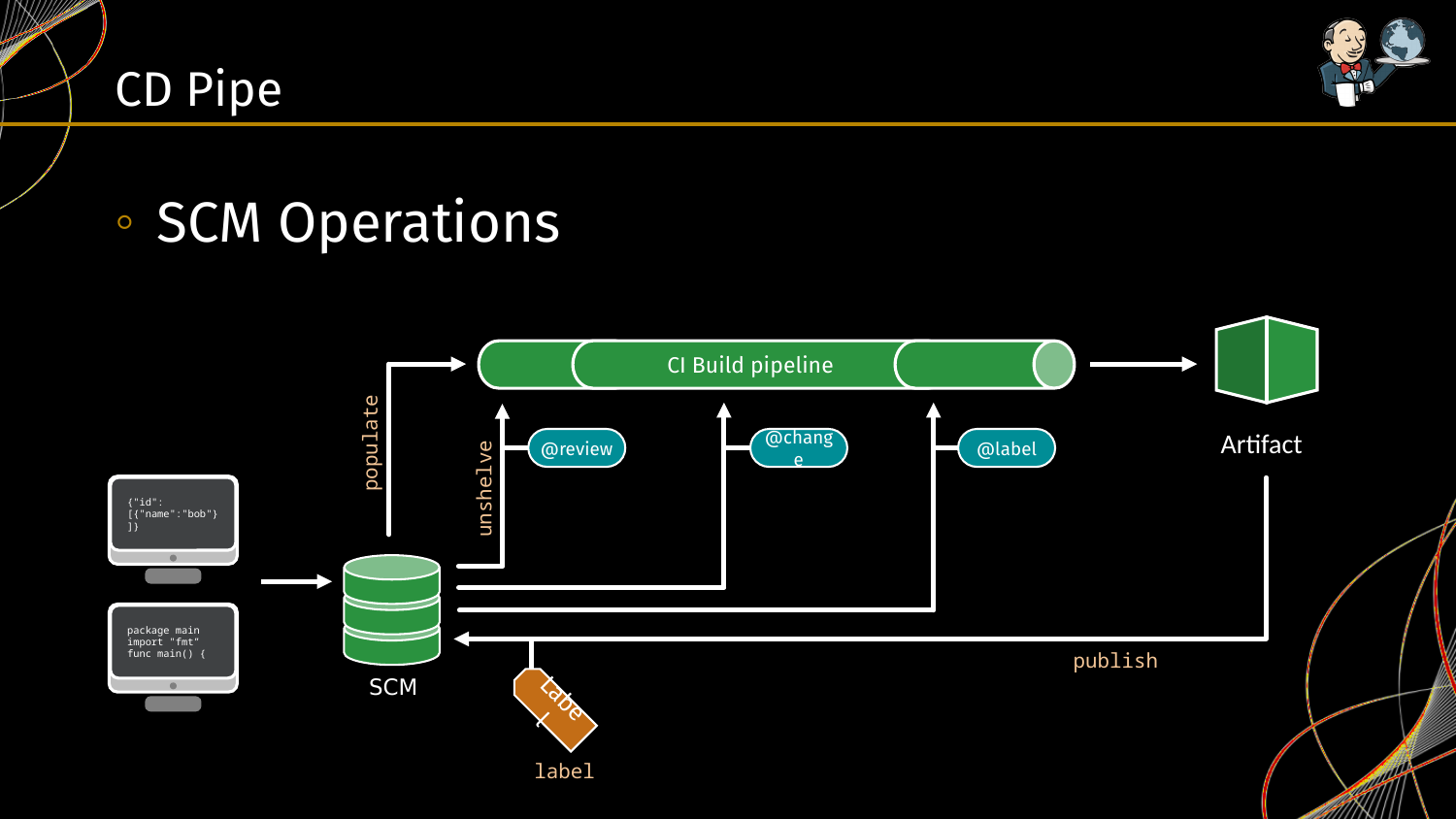

# CD Pipe
 SCM Operations

CI Build pipeline

Artifact
populate
@review
@change
@label
unshelve

{"id":[{"name":"bob"}]}

SCM

package main
import "fmt”
func main() {

publish
Label
label